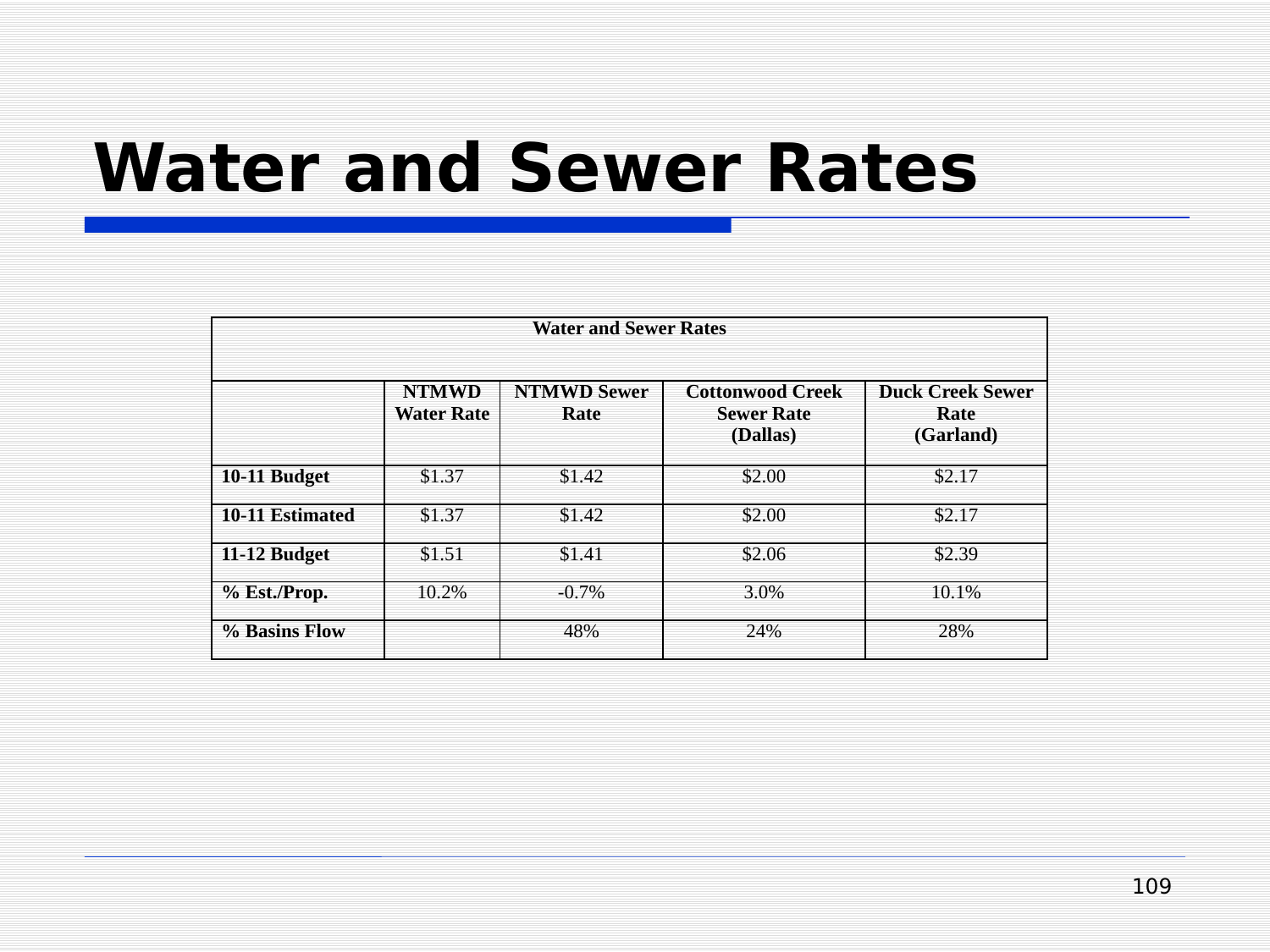

# Water and Sewer Rates
| Water and Sewer Rates |  |  |  |  |
| --- | --- | --- | --- | --- |
|  | NTMWD Water Rate | NTMWD Sewer Rate | Cottonwood Creek Sewer Rate (Dallas) | Duck Creek Sewer Rate (Garland) |
| 10-11 Budget | $1.37 | $1.42 | $2.00 | $2.17 |
| 10-11 Estimated | $1.37 | $1.42 | $2.00 | $2.17 |
| 11-12 Budget | $1.51 | $1.41 | $2.06 | $2.39 |
| % Est./Prop. | 10.2% | -0.7% | 3.0% | 10.1% |
| % Basins Flow |  | 48% | 24% | 28% |
109